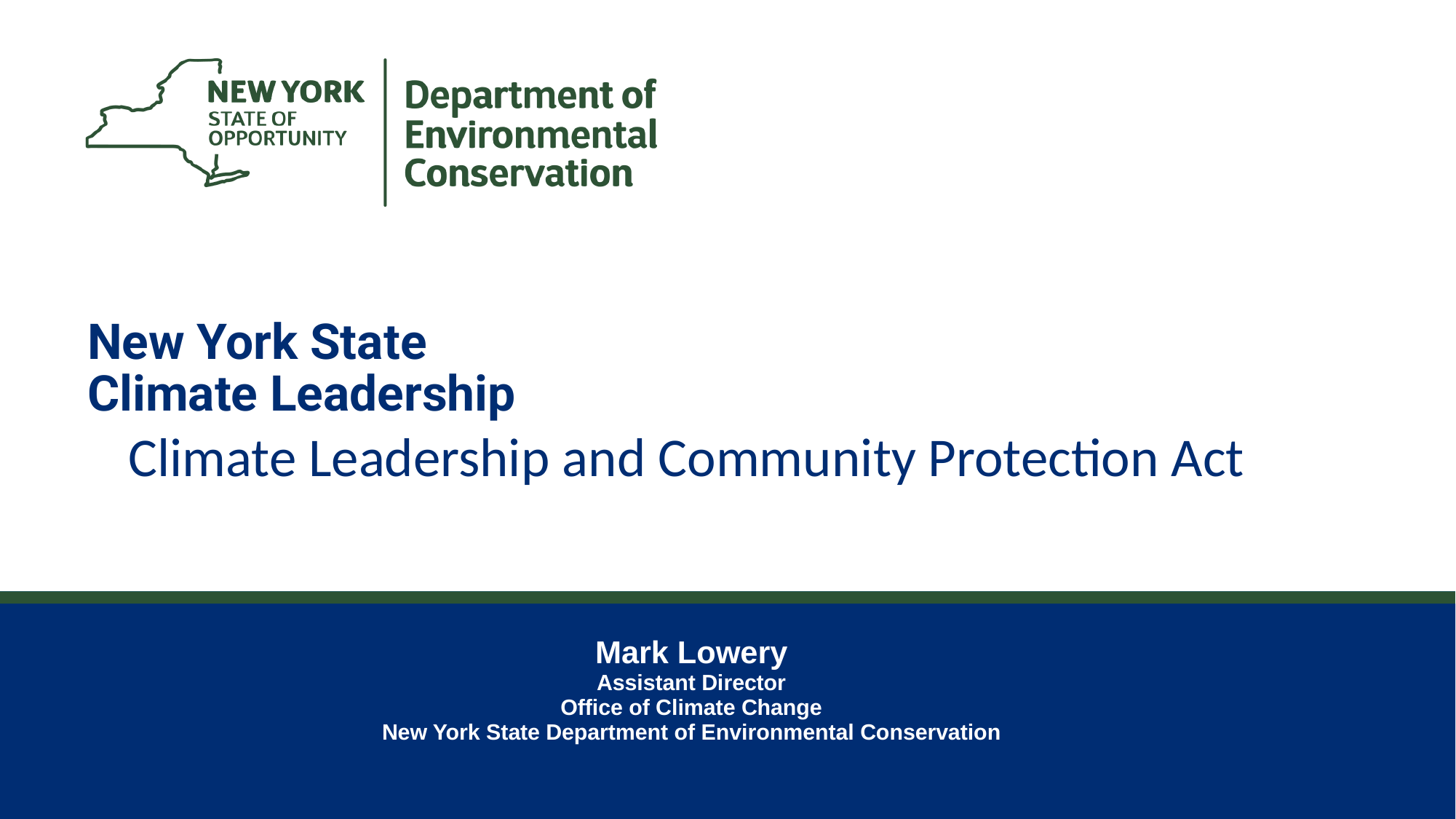

# New York State Climate Leadership
Climate Leadership and Community Protection Act
Mark Lowery
Assistant Director
Office of Climate Change
New York State Department of Environmental Conservation